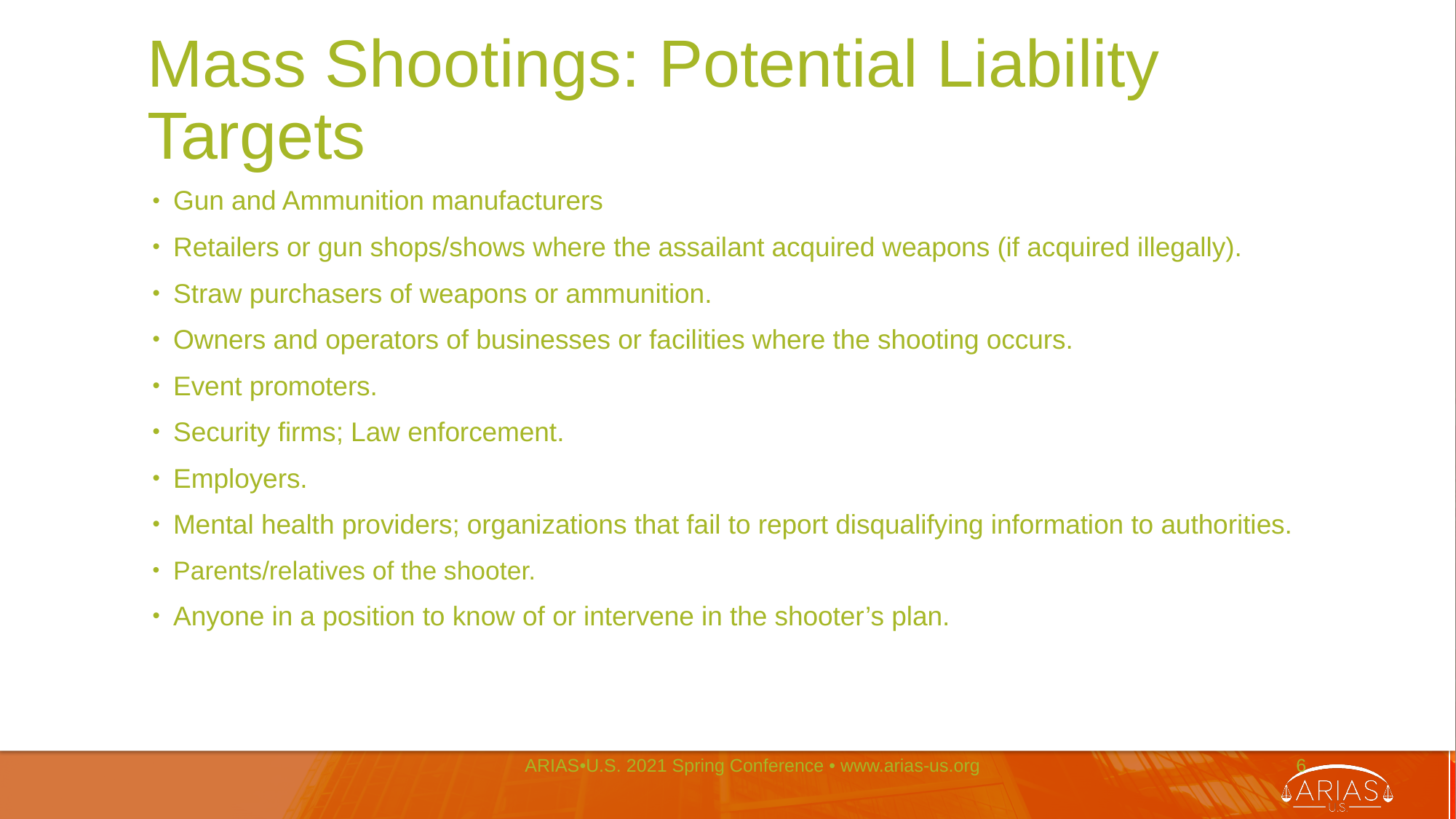

# Mass Shootings: Potential Liability Targets
Gun and Ammunition manufacturers
Retailers or gun shops/shows where the assailant acquired weapons (if acquired illegally).
Straw purchasers of weapons or ammunition.
Owners and operators of businesses or facilities where the shooting occurs.
Event promoters.
Security firms; Law enforcement.
Employers.
Mental health providers; organizations that fail to report disqualifying information to authorities.
Parents/relatives of the shooter.
Anyone in a position to know of or intervene in the shooter’s plan.

ARIAS•U.S. 2021 Spring Conference • www.arias-us.org
6